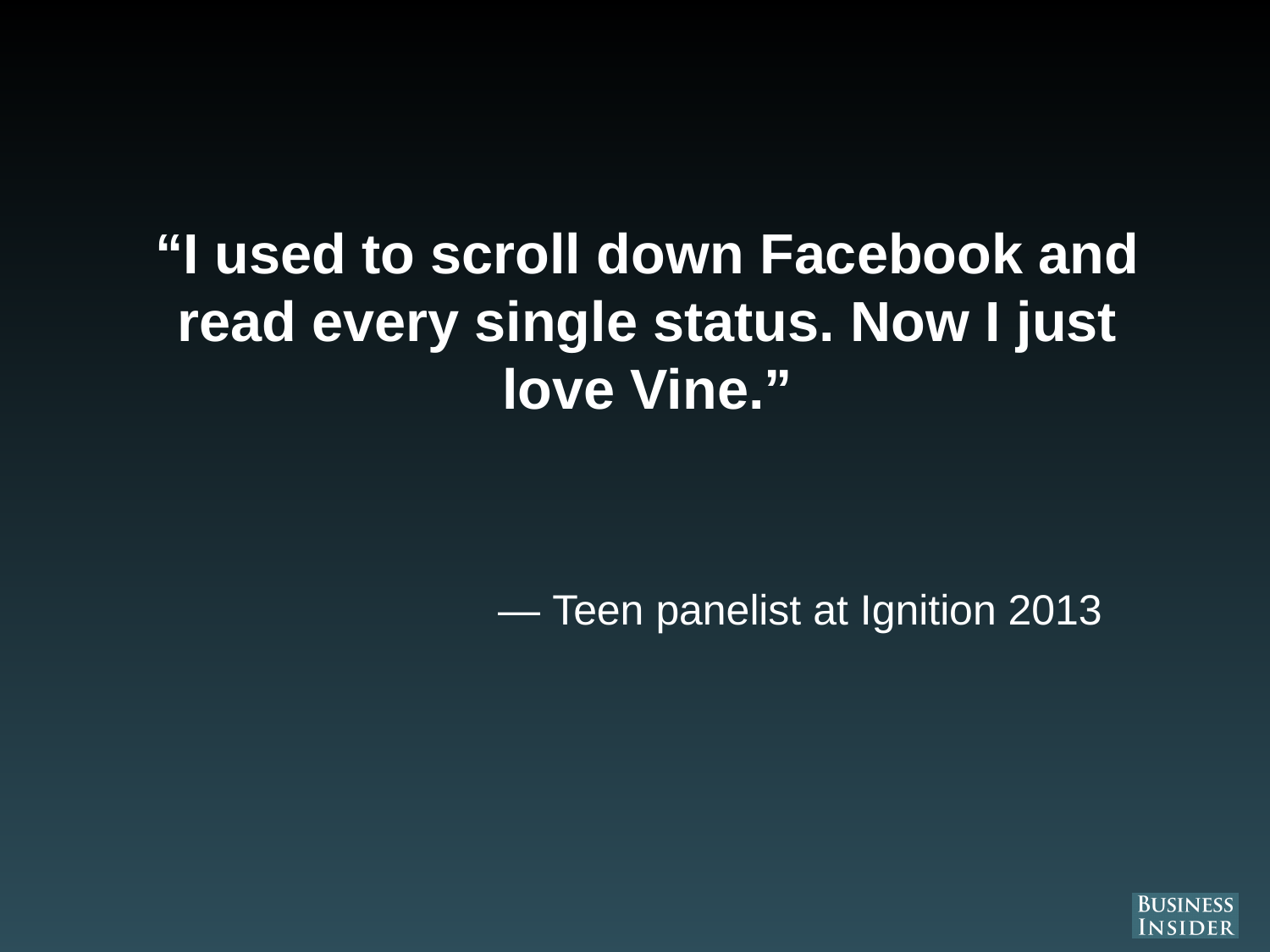

# “I used to scroll down Facebook and read every single status. Now I just love Vine.”
— Teen panelist at Ignition 2013